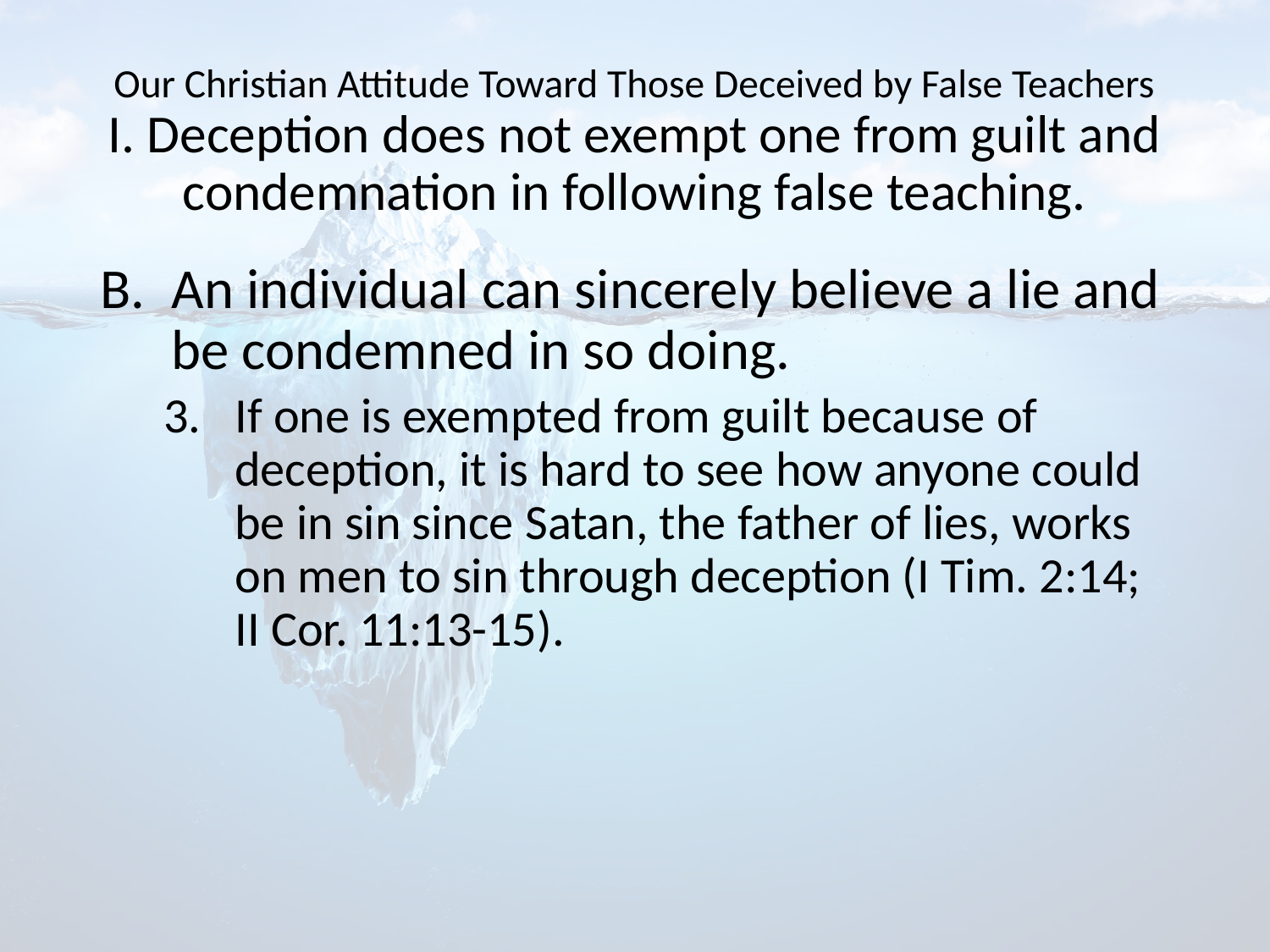

# Our Christian Attitude Toward Those Deceived by False Teachers I. Deception does not exempt one from guilt and condemnation in following false teaching.
An individual can sincerely believe a lie and be condemned in so doing.
If one is exempted from guilt because of deception, it is hard to see how anyone could be in sin since Satan, the father of lies, works on men to sin through deception (I Tim. 2:14; II Cor. 11:13-15).